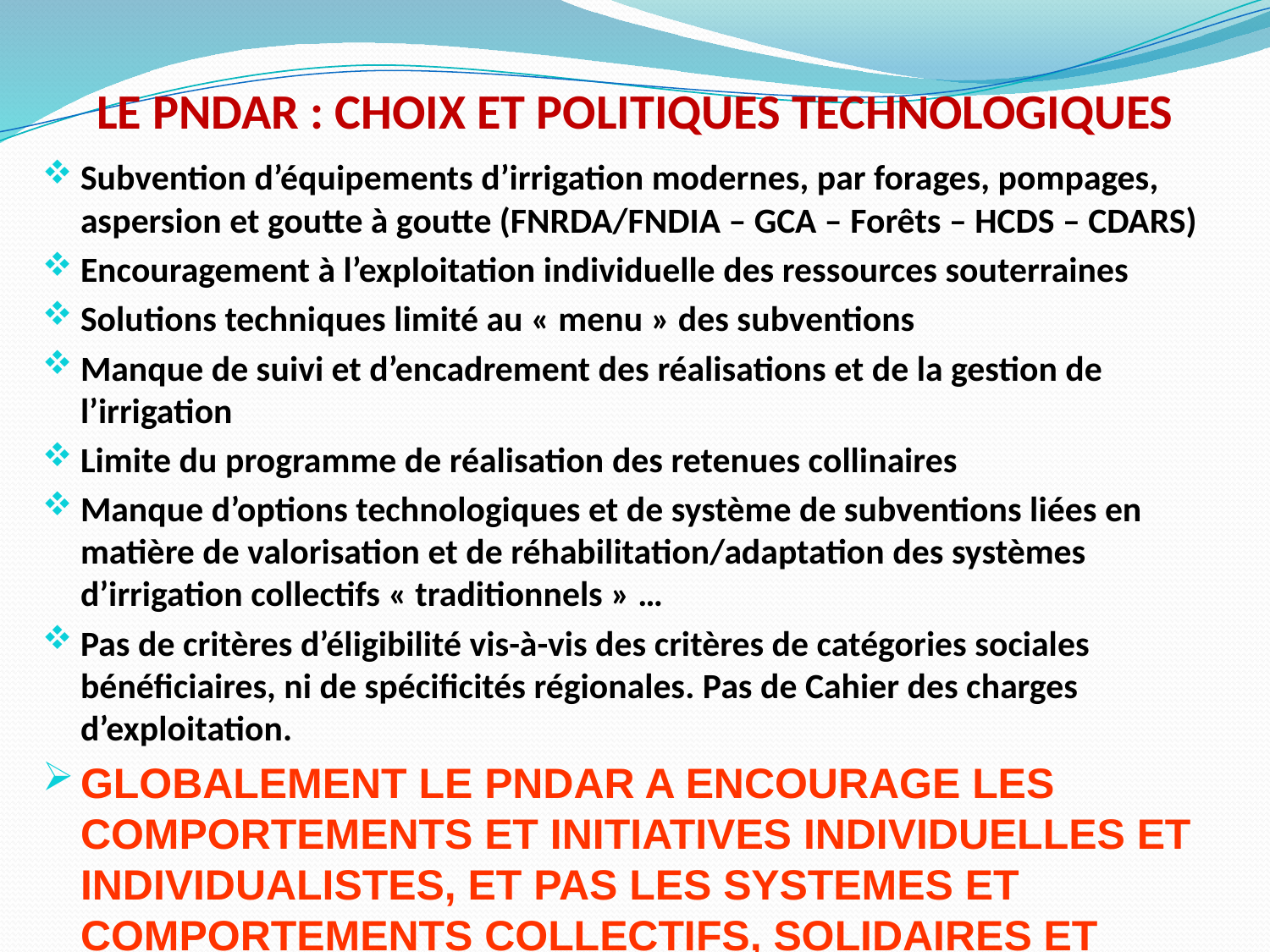

# Le PNDAR : choix et politiques technologiques
Subvention d’équipements d’irrigation modernes, par forages, pompages, aspersion et goutte à goutte (FNRDA/FNDIA – GCA – Forêts – HCDS – CDARS)
Encouragement à l’exploitation individuelle des ressources souterraines
Solutions techniques limité au « menu » des subventions
Manque de suivi et d’encadrement des réalisations et de la gestion de l’irrigation
Limite du programme de réalisation des retenues collinaires
Manque d’options technologiques et de système de subventions liées en matière de valorisation et de réhabilitation/adaptation des systèmes d’irrigation collectifs « traditionnels » …
Pas de critères d’éligibilité vis-à-vis des critères de catégories sociales bénéficiaires, ni de spécificités régionales. Pas de Cahier des charges d’exploitation.
GLOBALEMENT LE PNDAR A ENCOURAGE LES COMPORTEMENTS ET INITIATIVES INDIVIDUELLES ET INDIVIDUALISTES, ET PAS LES SYSTEMES ET COMPORTEMENTS COLLECTIFS, SOLIDAIRES ET DURABLES …